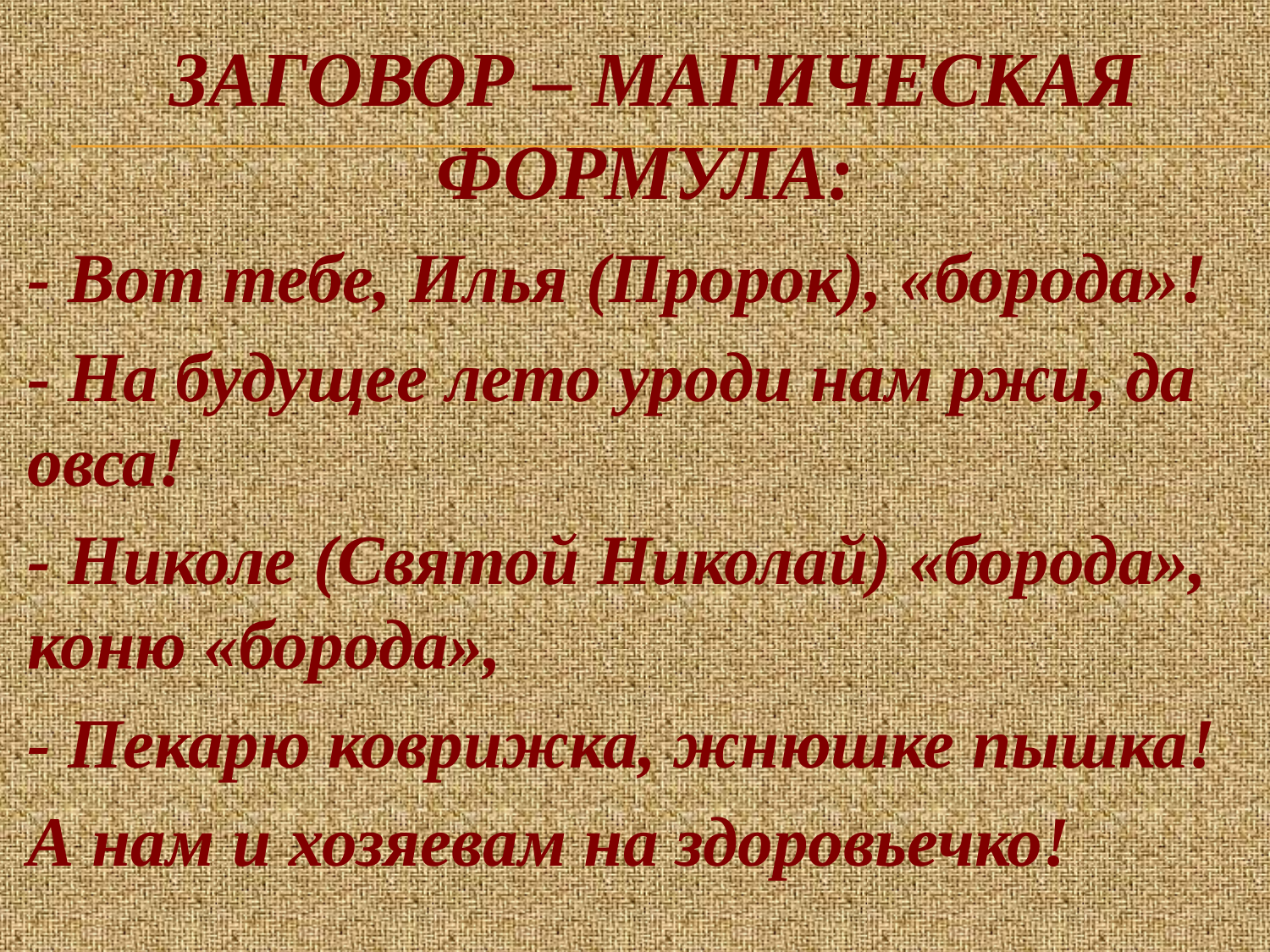

# Заговор – магическая формула:
- Вот тебе, Илья (Пророк), «борода»!
- На будущее лето уроди нам ржи, да овса!
- Николе (Святой Николай) «борода», коню «борода»,
- Пекарю коврижка, жнюшке пышка!
А нам и хозяевам на здоровьечко!